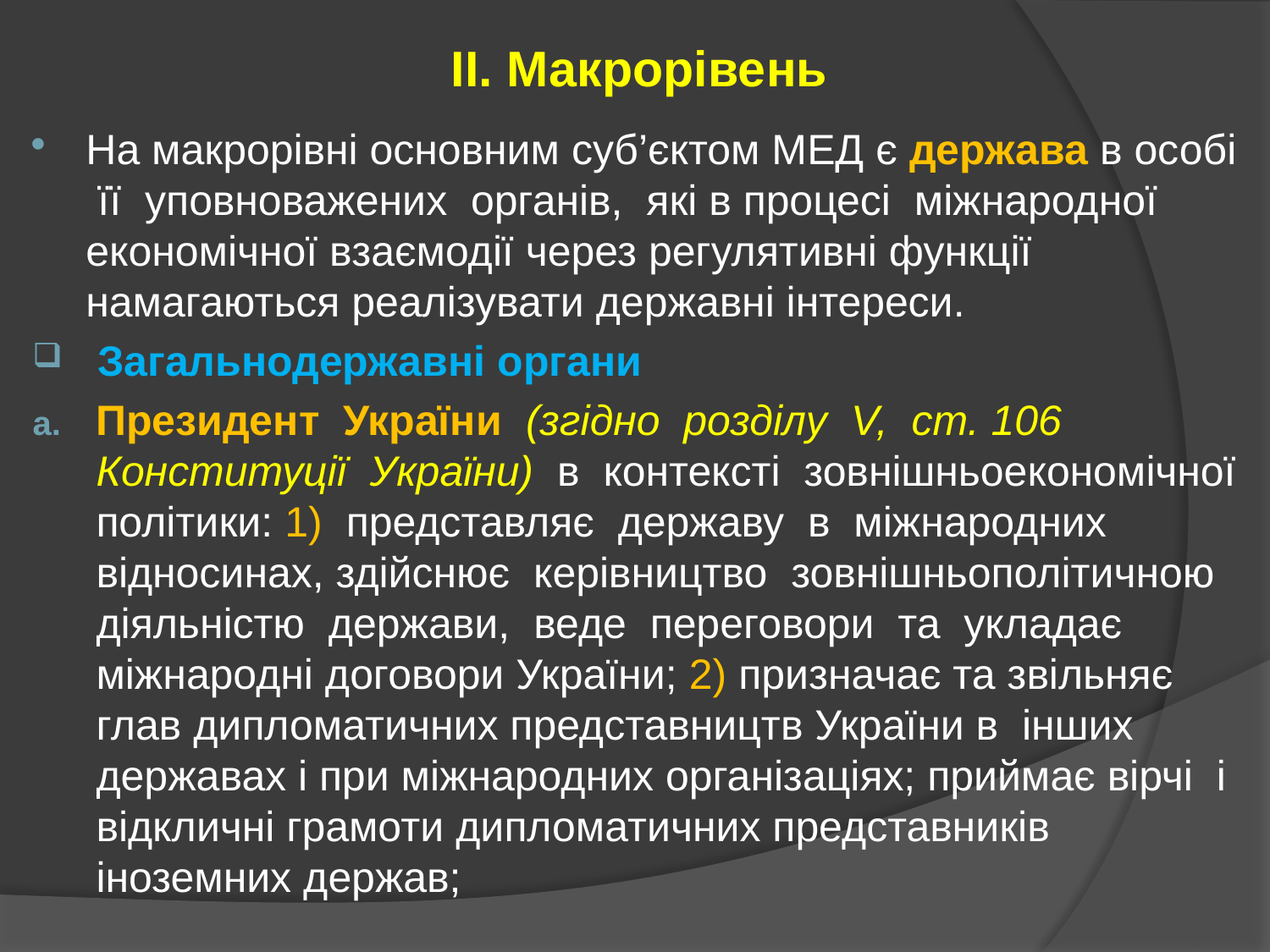

# ІІ. Макрорівень
На макрорівні основним суб’єктом МЕД є держава в особі  її  уповноважених  органів,  які в процесі  міжнародної економічної взаємодії через регулятивні функції намагаються реалізувати державні інтереси.
 Загальнодержавні органи
Президент  України  (згідно  розділу  V,  ст. 106 Конституції  України)  в  контексті  зовнішньоекономічної політики: 1)  представляє  державу  в  міжнародних  відносинах, здійснює  керівництво  зовнішньополітичною діяльністю  держави,  веде  переговори  та  укладає міжнародні договори України; 2) призначає та звільняє  глав дипломатичних представництв України в  інших державах і при міжнародних організаціях; приймає вірчі  і  відкличні грамоти дипломатичних представників іноземних держав;